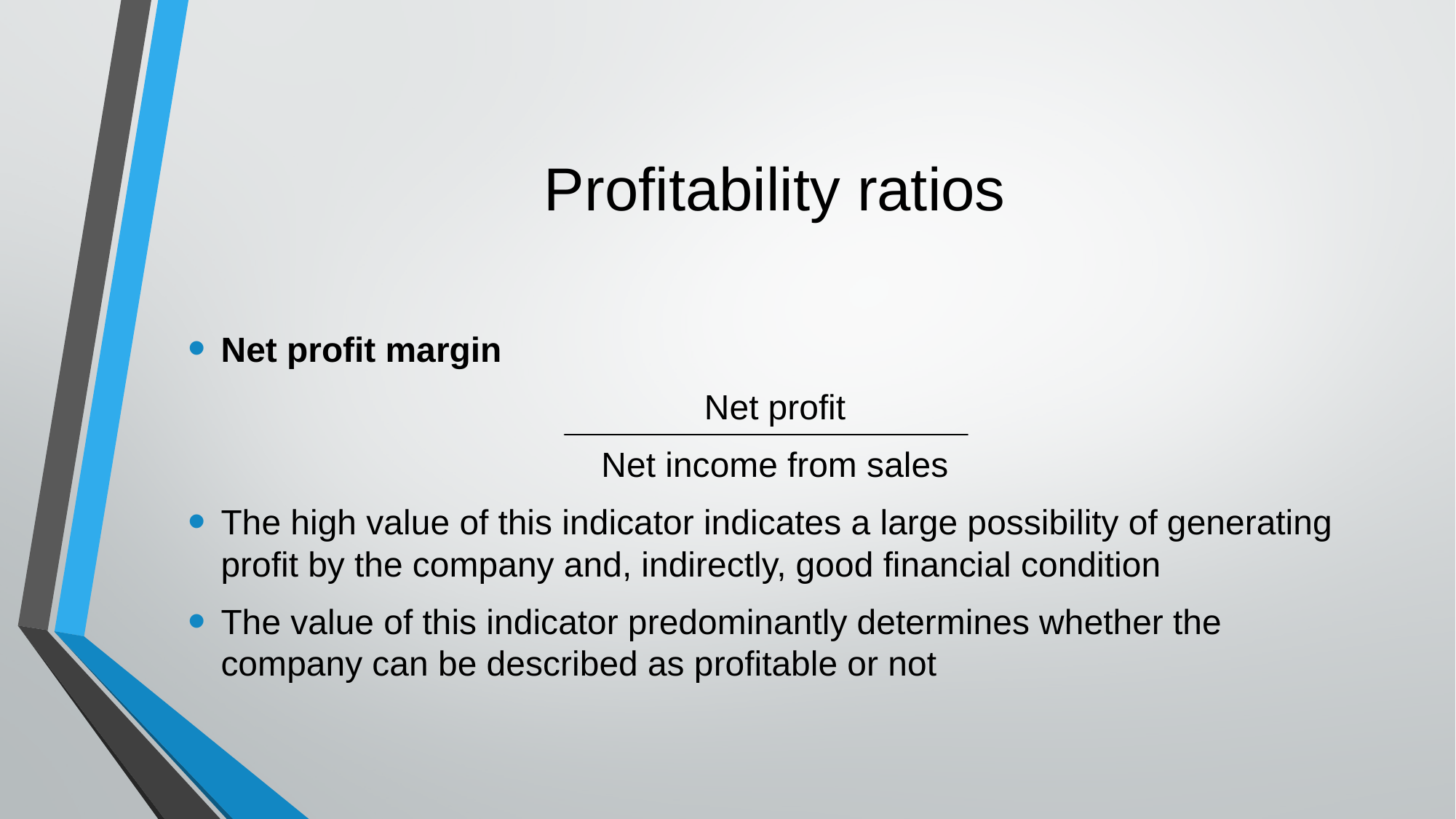

# Profitability ratios
Net profit margin
Net profit
Net income from sales
The high value of this indicator indicates a large possibility of generating profit by the company and, indirectly, good financial condition
The value of this indicator predominantly determines whether the company can be described as profitable or not